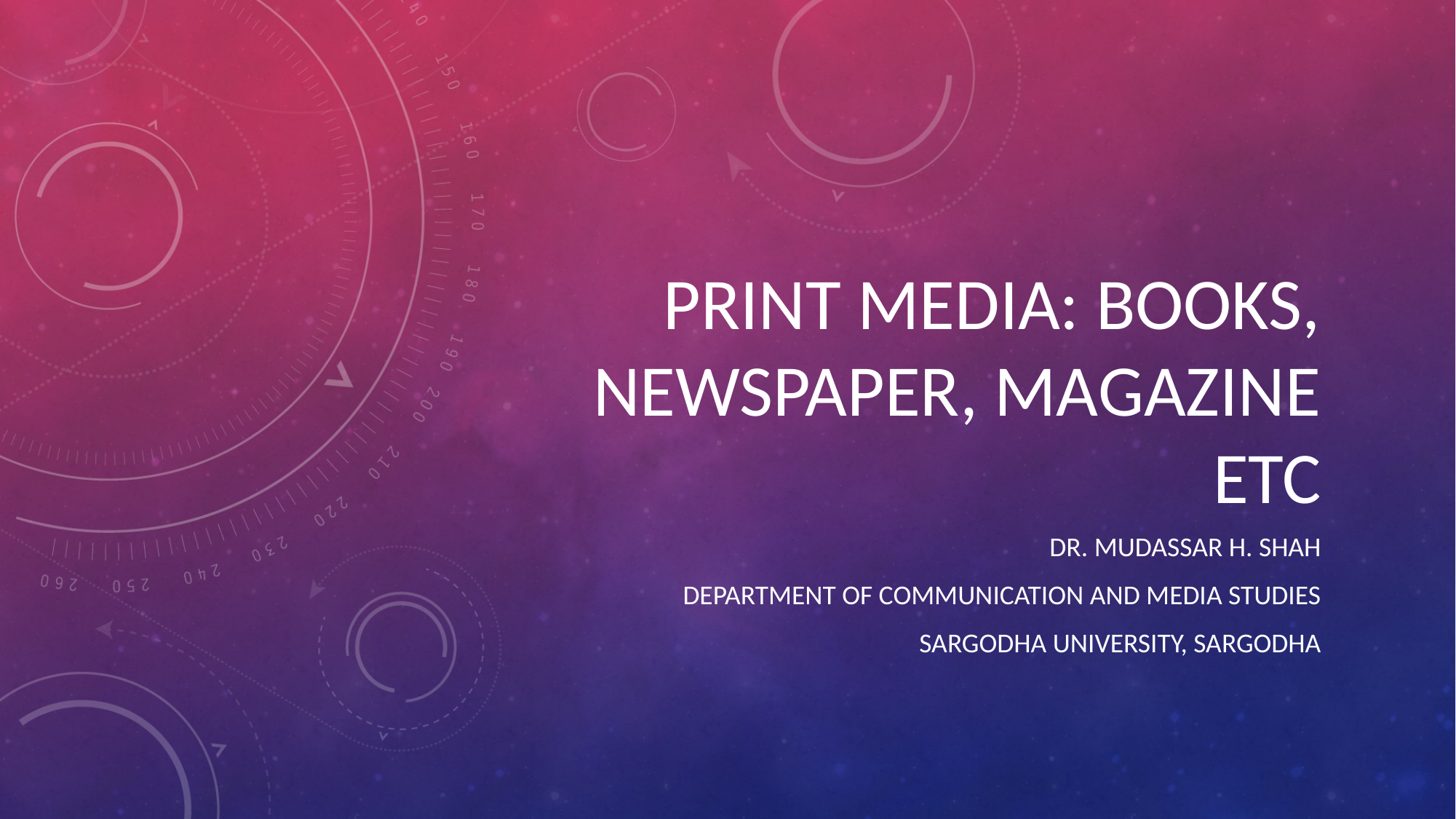

# PRINT MEDIA: BOOKS, NEWSPAPER, MAGAZINE ETC
Dr. mudassar H. shah
Department of communication and media studies
Sargodha university, sargodha